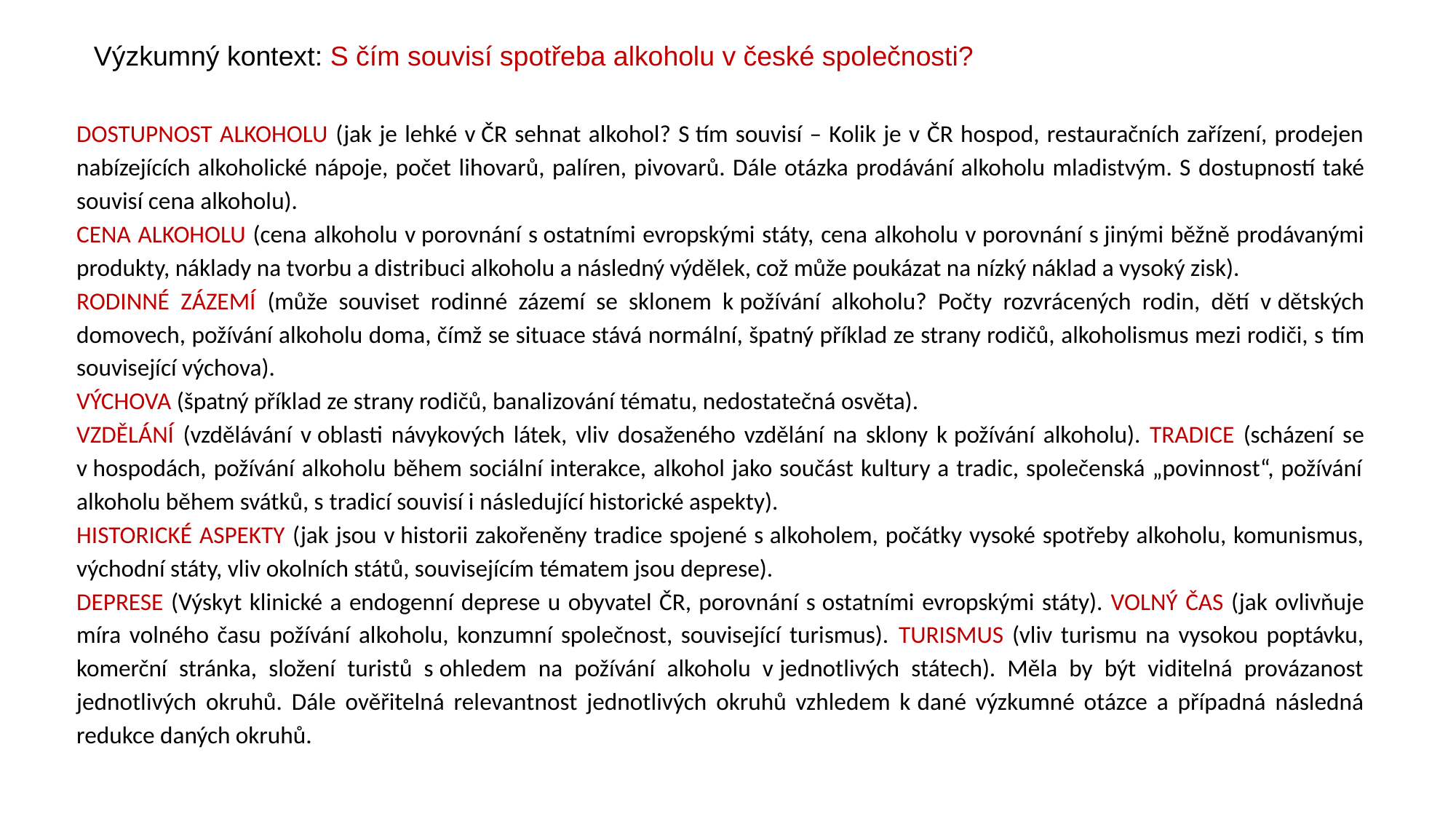

Výzkumný kontext: S čím souvisí spotřeba alkoholu v české společnosti?
DOSTUPNOST ALKOHOLU (jak je lehké v ČR sehnat alkohol? S tím souvisí – Kolik je v ČR hospod, restauračních zařízení, prodejen nabízejících alkoholické nápoje, počet lihovarů, palíren, pivovarů. Dále otázka prodávání alkoholu mladistvým. S dostupností také souvisí cena alkoholu).
CENA ALKOHOLU (cena alkoholu v porovnání s ostatními evropskými státy, cena alkoholu v porovnání s jinými běžně prodávanými produkty, náklady na tvorbu a distribuci alkoholu a následný výdělek, což může poukázat na nízký náklad a vysoký zisk).
RODINNÉ ZÁZEMÍ (může souviset rodinné zázemí se sklonem k požívání alkoholu? Počty rozvrácených rodin, dětí v dětských domovech, požívání alkoholu doma, čímž se situace stává normální, špatný příklad ze strany rodičů, alkoholismus mezi rodiči, s tím související výchova).
VÝCHOVA (špatný příklad ze strany rodičů, banalizování tématu, nedostatečná osvěta).
VZDĚLÁNÍ (vzdělávání v oblasti návykových látek, vliv dosaženého vzdělání na sklony k požívání alkoholu). TRADICE (scházení se v hospodách, požívání alkoholu během sociální interakce, alkohol jako součást kultury a tradic, společenská „povinnost“, požívání alkoholu během svátků, s tradicí souvisí i následující historické aspekty).
HISTORICKÉ ASPEKTY (jak jsou v historii zakořeněny tradice spojené s alkoholem, počátky vysoké spotřeby alkoholu, komunismus, východní státy, vliv okolních států, souvisejícím tématem jsou deprese).
DEPRESE (Výskyt klinické a endogenní deprese u obyvatel ČR, porovnání s ostatními evropskými státy). VOLNÝ ČAS (jak ovlivňuje míra volného času požívání alkoholu, konzumní společnost, související turismus). TURISMUS (vliv turismu na vysokou poptávku, komerční stránka, složení turistů s ohledem na požívání alkoholu v jednotlivých státech). Měla by být viditelná provázanost jednotlivých okruhů. Dále ověřitelná relevantnost jednotlivých okruhů vzhledem k dané výzkumné otázce a případná následná redukce daných okruhů.